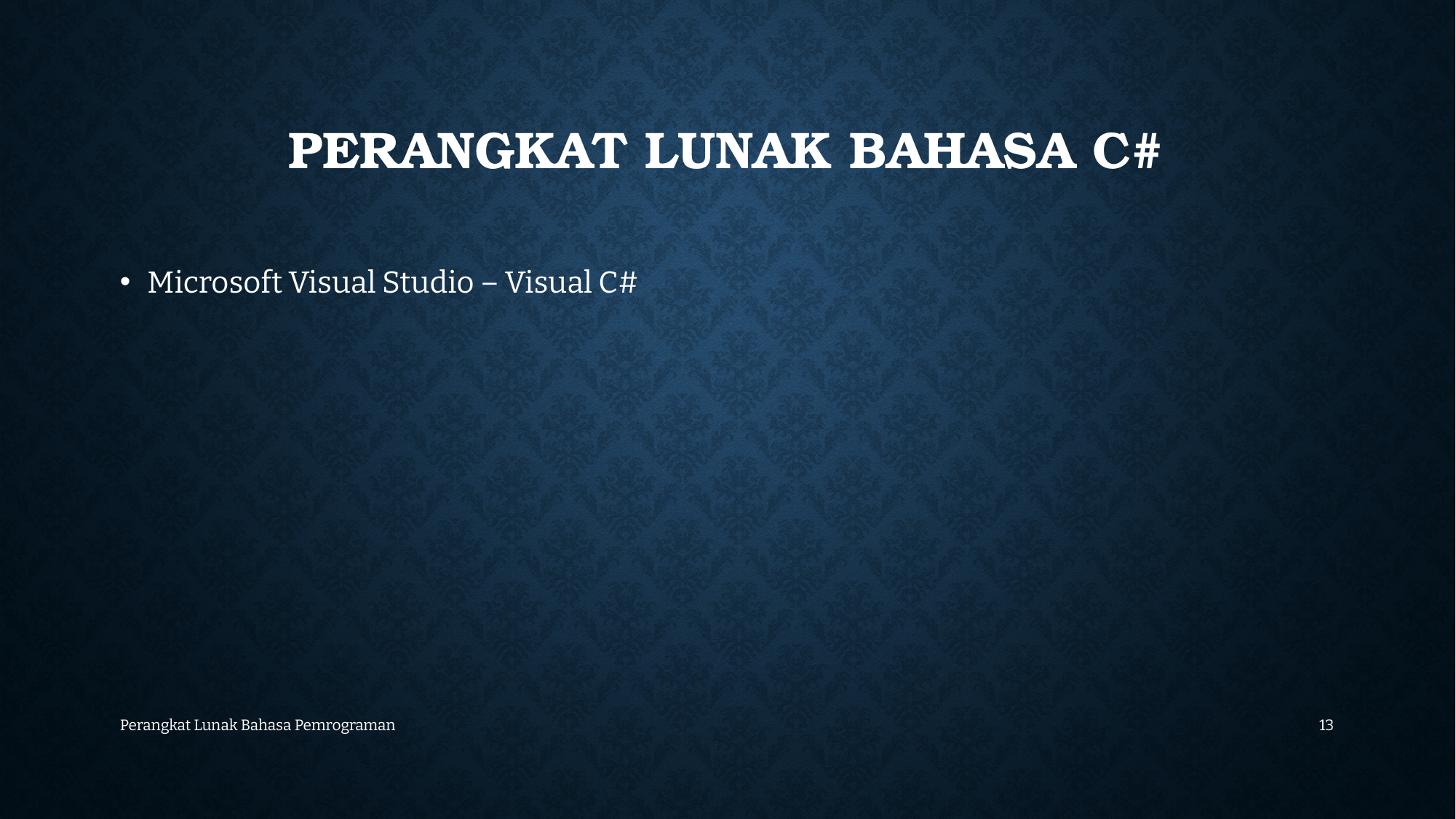

# Perangkat lunak Bahasa C#
Microsoft Visual Studio – Visual C#
Perangkat Lunak Bahasa Pemrograman
13